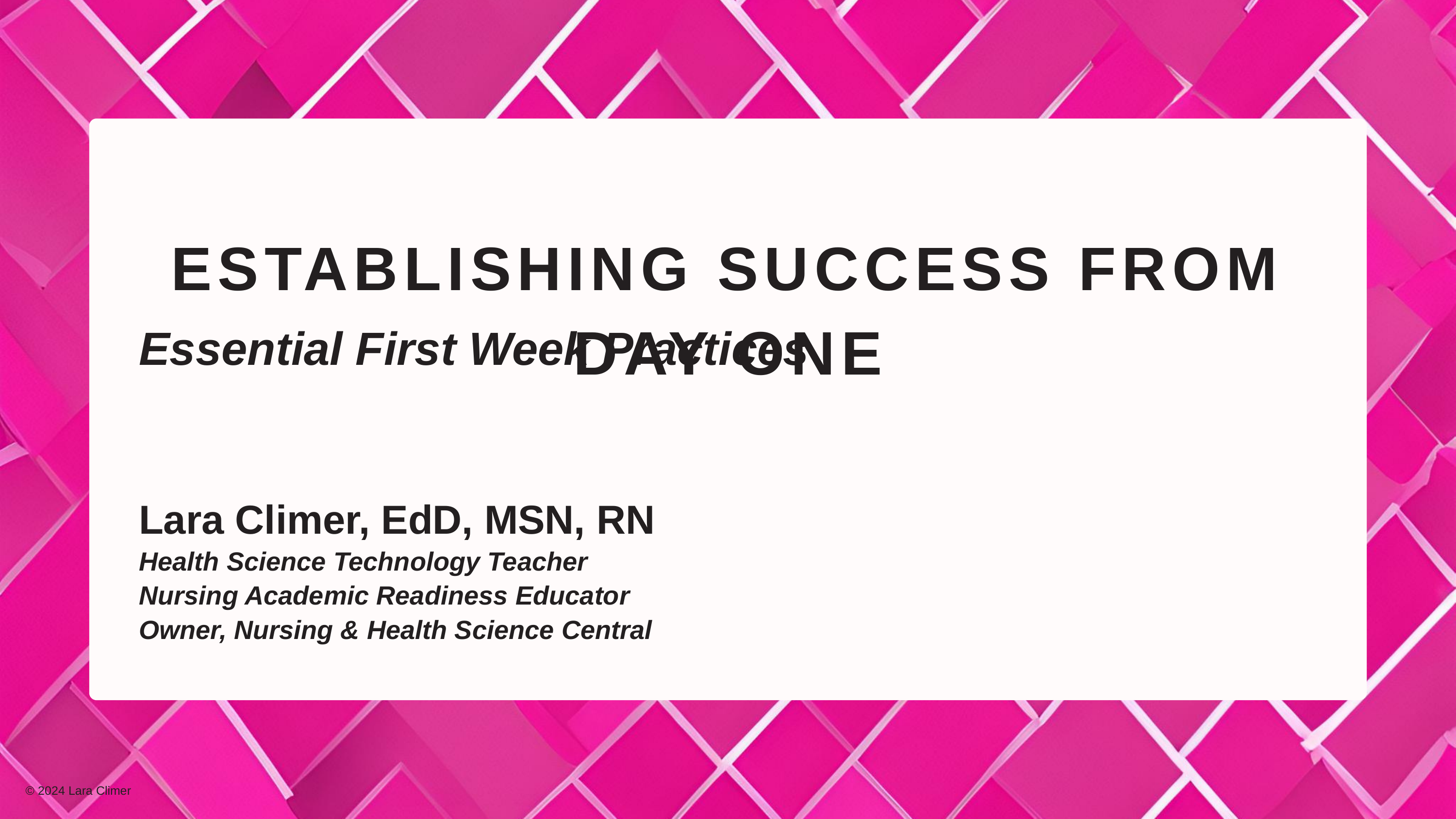

ESTABLISHING SUCCESS FROM DAY ONE
Essential First Week Practices

Lara Climer, EdD, MSN, RN
Health Science Technology Teacher
Nursing Academic Readiness Educator
Owner, Nursing & Health Science Central
© 2024 Lara Climer